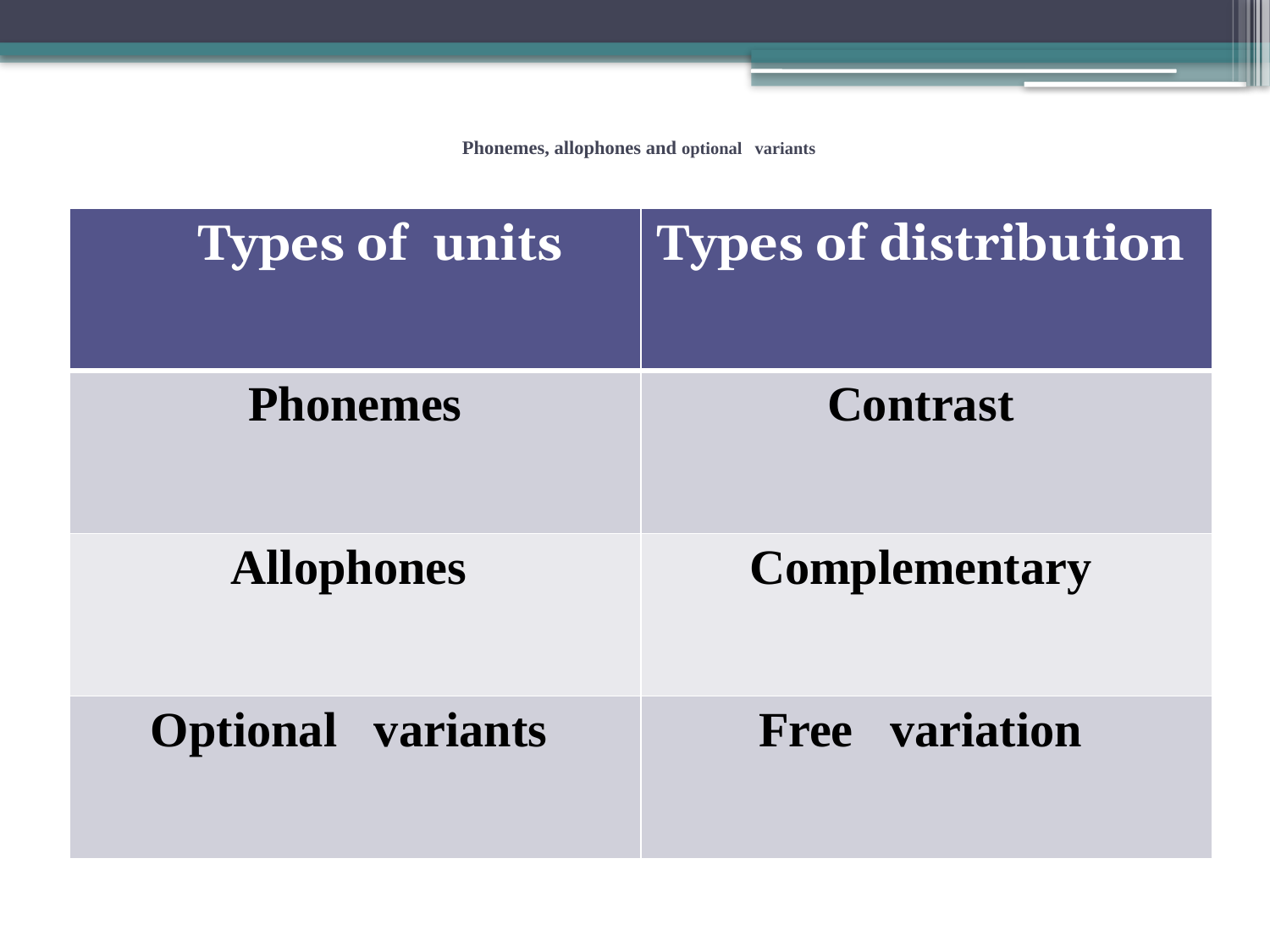

# Phonemes, allophones and optional   variants
| Types of units | Types of distribution |
| --- | --- |
| Phonemes | Contrast |
| Allophones | Complementary |
| Optional variants | Free variation |